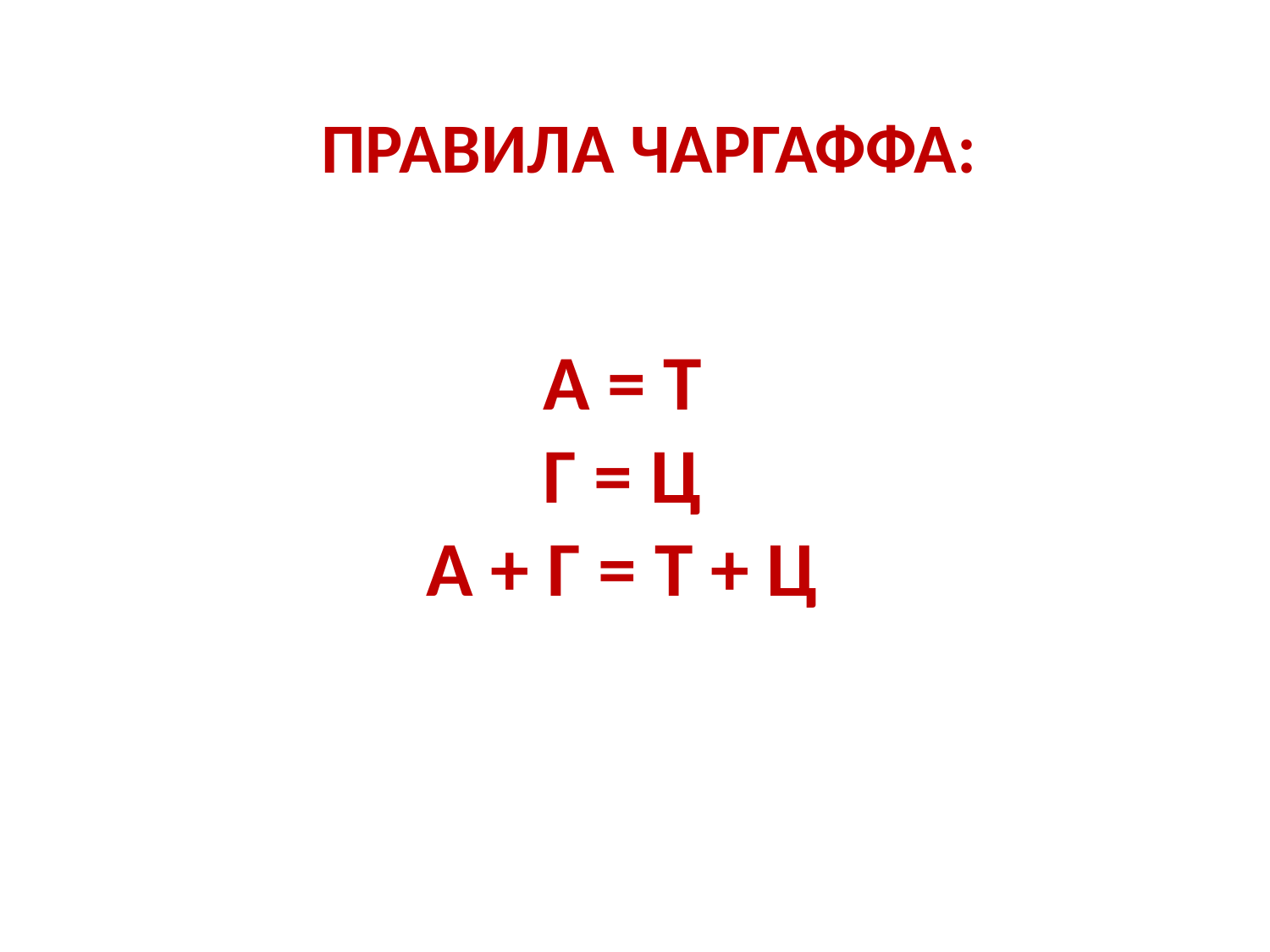

ПРАВИЛА ЧАРГАФФА:

А = Т
Г = Ц
А + Г = Т + Ц